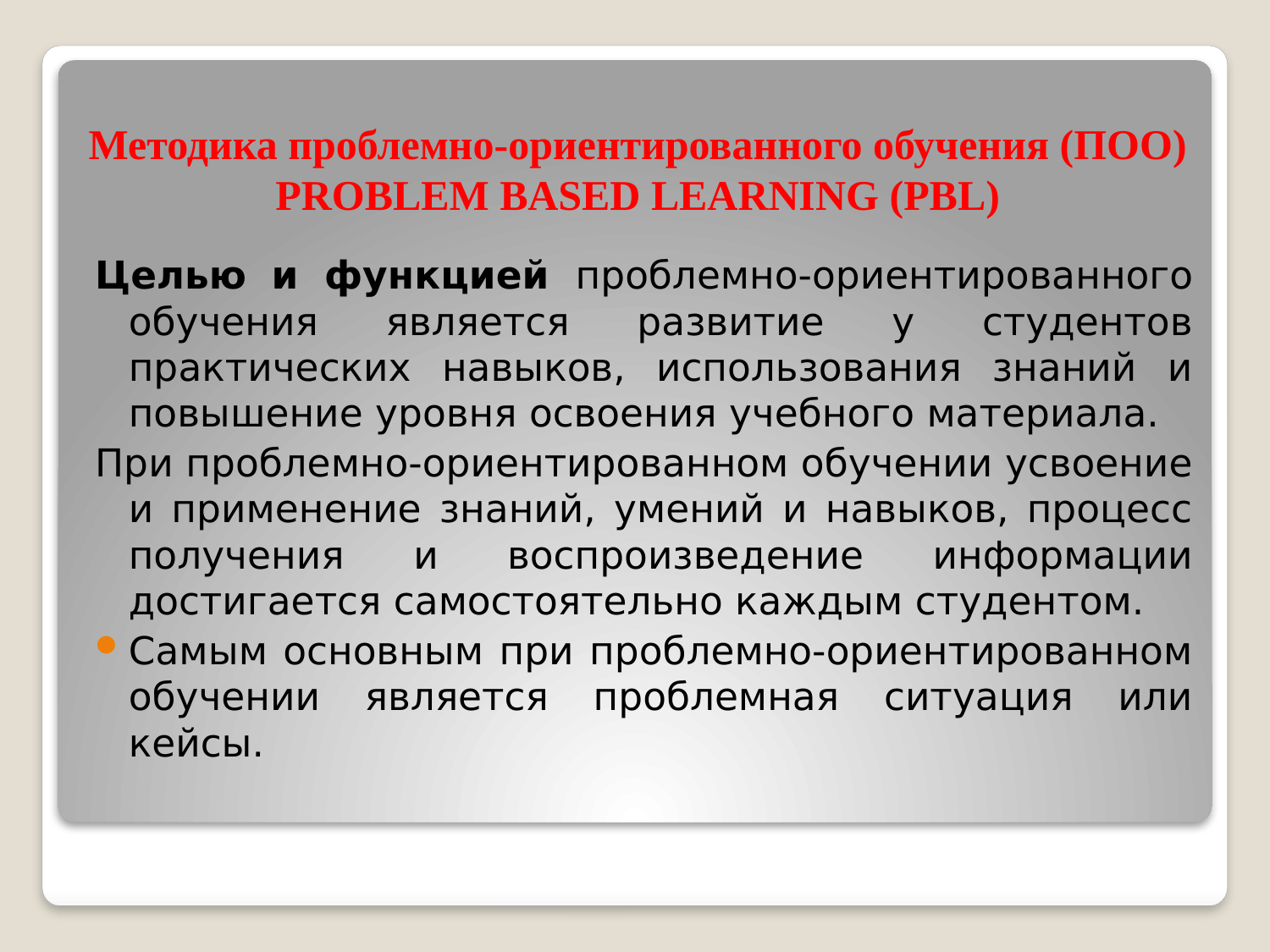

# Методика проблемно-ориентированного обучения (ПОО) PROBLEM BASED LEARNING (PBL)
Целью и функцией проблемно-ориентированного обучения является развитие у студентов практических навыков, использования знаний и повышение уровня освоения учебного материала.
При проблемно-ориентированном обучении усвоение и применение знаний, умений и навыков, процесс получения и воспроизведение информации достигается самостоятельно каждым студентом.
Самым основным при проблемно-ориентированном обучении является проблемная ситуация или кейсы.